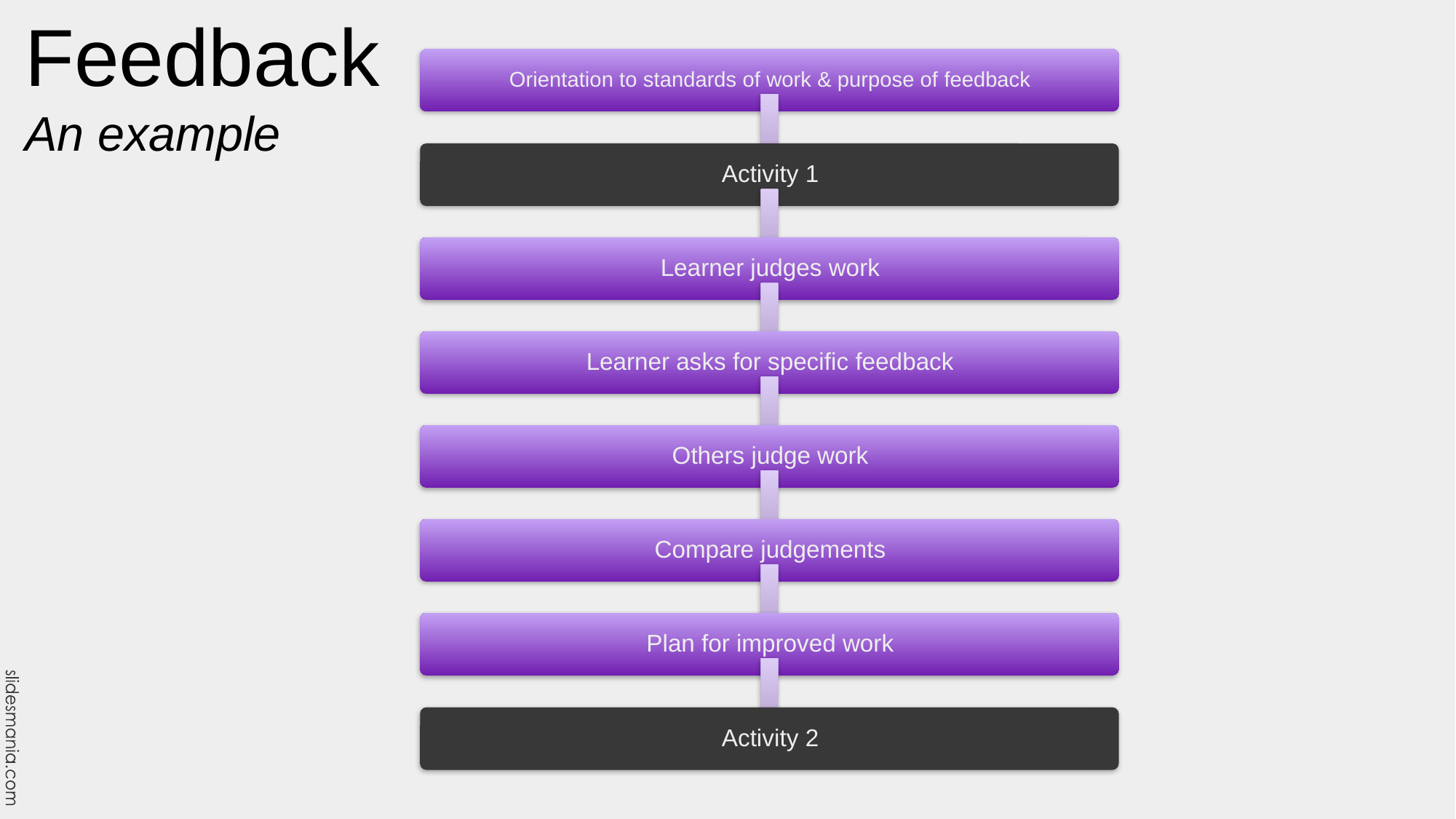

Feedback An example
Orientation to standards of work & purpose of feedback

Activity 1

Learner judges work

Learner asks for specific feedback

Others judge work

Compare judgements

Plan for improved work

Activity 2